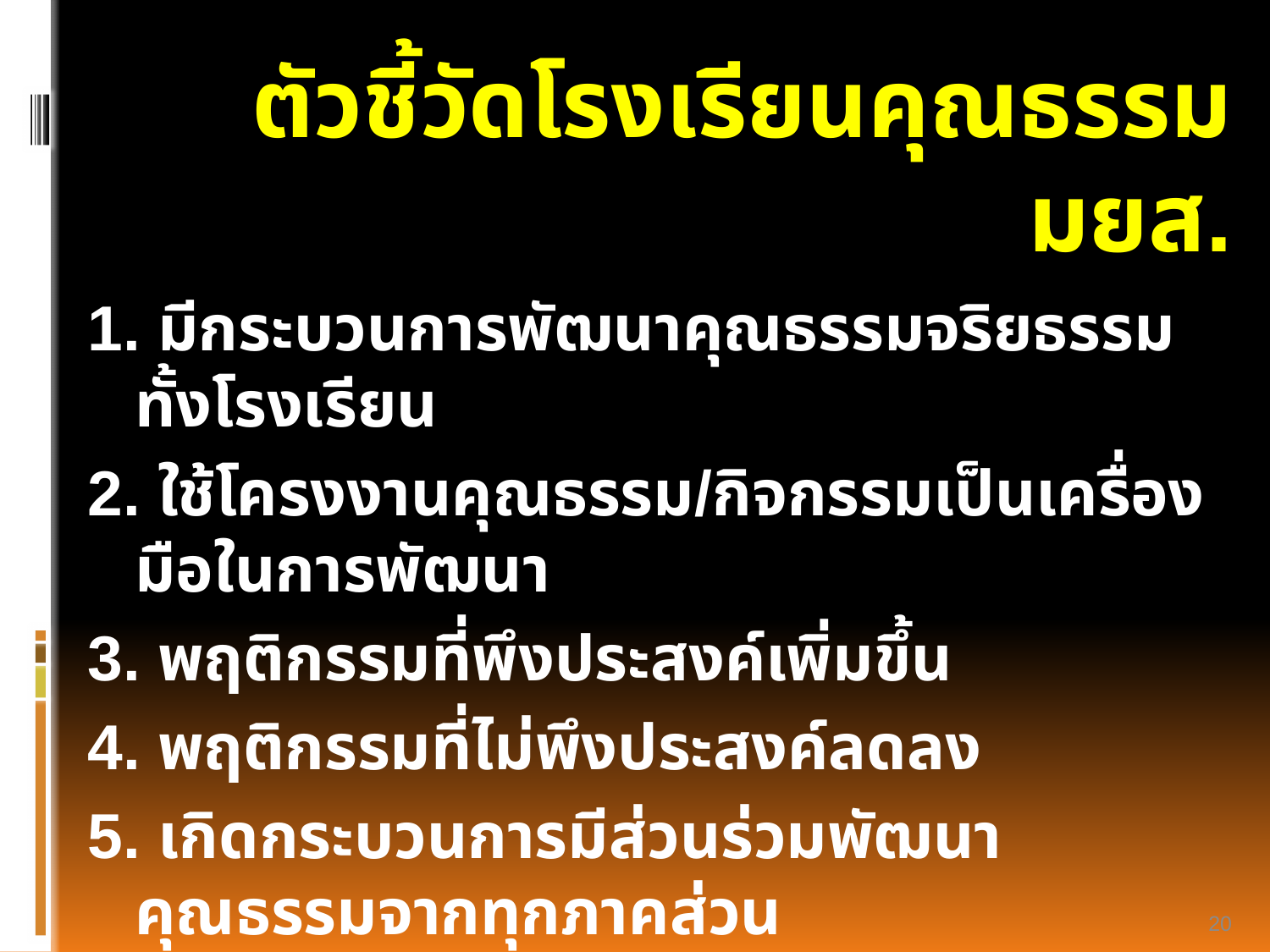

ตัวชี้วัดโรงเรียนคุณธรรม มยส.

1. มีกระบวนการพัฒนาคุณธรรมจริยธรรมทั้งโรงเรียน
2. ใช้โครงงานคุณธรรม/กิจกรรมเป็นเครื่องมือในการพัฒนา
3. พฤติกรรมที่พึงประสงค์เพิ่มขึ้น
4. พฤติกรรมที่ไม่พึงประสงค์ลดลง
5. เกิดกระบวนการมีส่วนร่วมพัฒนาคุณธรรมจากทุกภาคส่วน
6. มีองค์ความรู้/นวัตกรรมการสร้างเสริมคุณธรรม และบูรณาการคุณธรรมเข้ากับการจัดการเรียนรู้ในชั้นเรียน
7. สามารถเป็นแหล่งเรียนรู้ด้านพัฒนาคุณธรรม

20